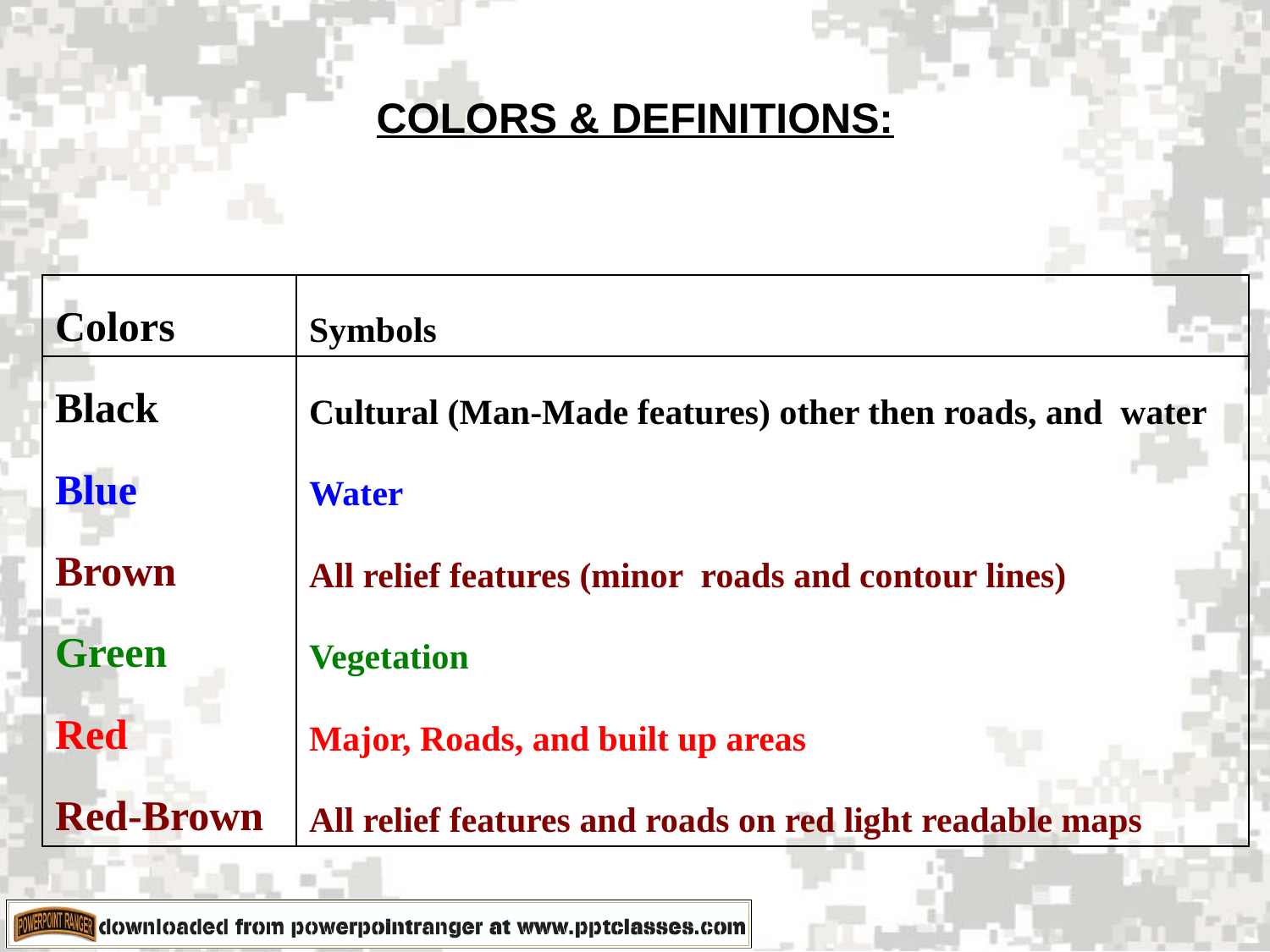

# COLORS & DEFINITIONS:
| Colors | Symbols |
| --- | --- |
| Black | Cultural (Man-Made features) other then roads, and water |
| Blue | Water |
| Brown | All relief features (minor roads and contour lines) |
| Green | Vegetation |
| Red | Major, Roads, and built up areas |
| Red-Brown | All relief features and roads on red light readable maps |